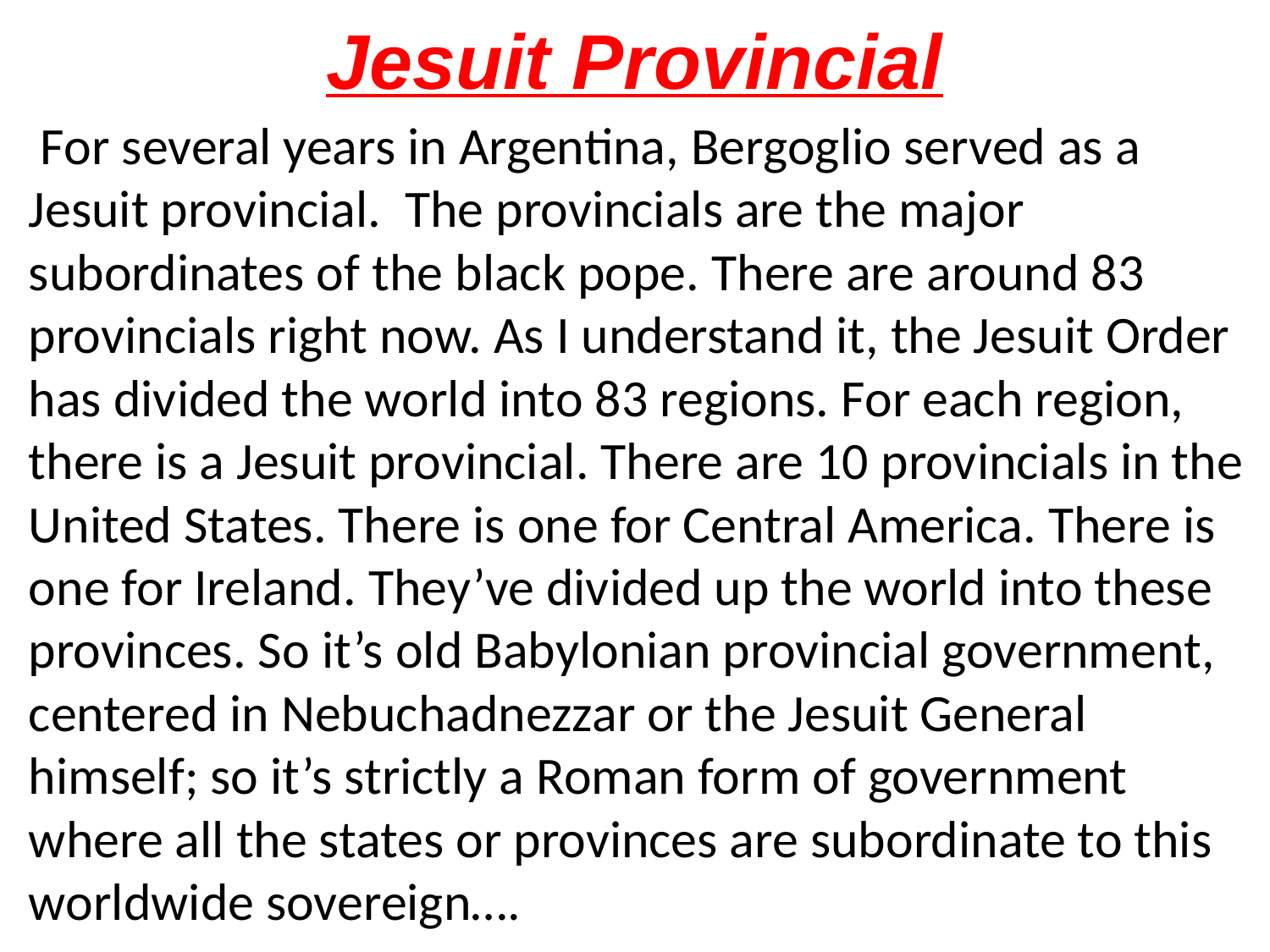

# Jesuit Provincial
 For several years in Argentina, Bergoglio served as a Jesuit provincial.  The provincials are the major subordinates of the black pope. There are around 83 provincials right now. As I understand it, the Jesuit Order has divided the world into 83 regions. For each region, there is a Jesuit provincial. There are 10 provincials in the United States. There is one for Central America. There is one for Ireland. They’ve divided up the world into these provinces. So it’s old Babylonian provincial government, centered in Nebuchadnezzar or the Jesuit General himself; so it’s strictly a Roman form of government where all the states or provinces are subordinate to this worldwide sovereign….